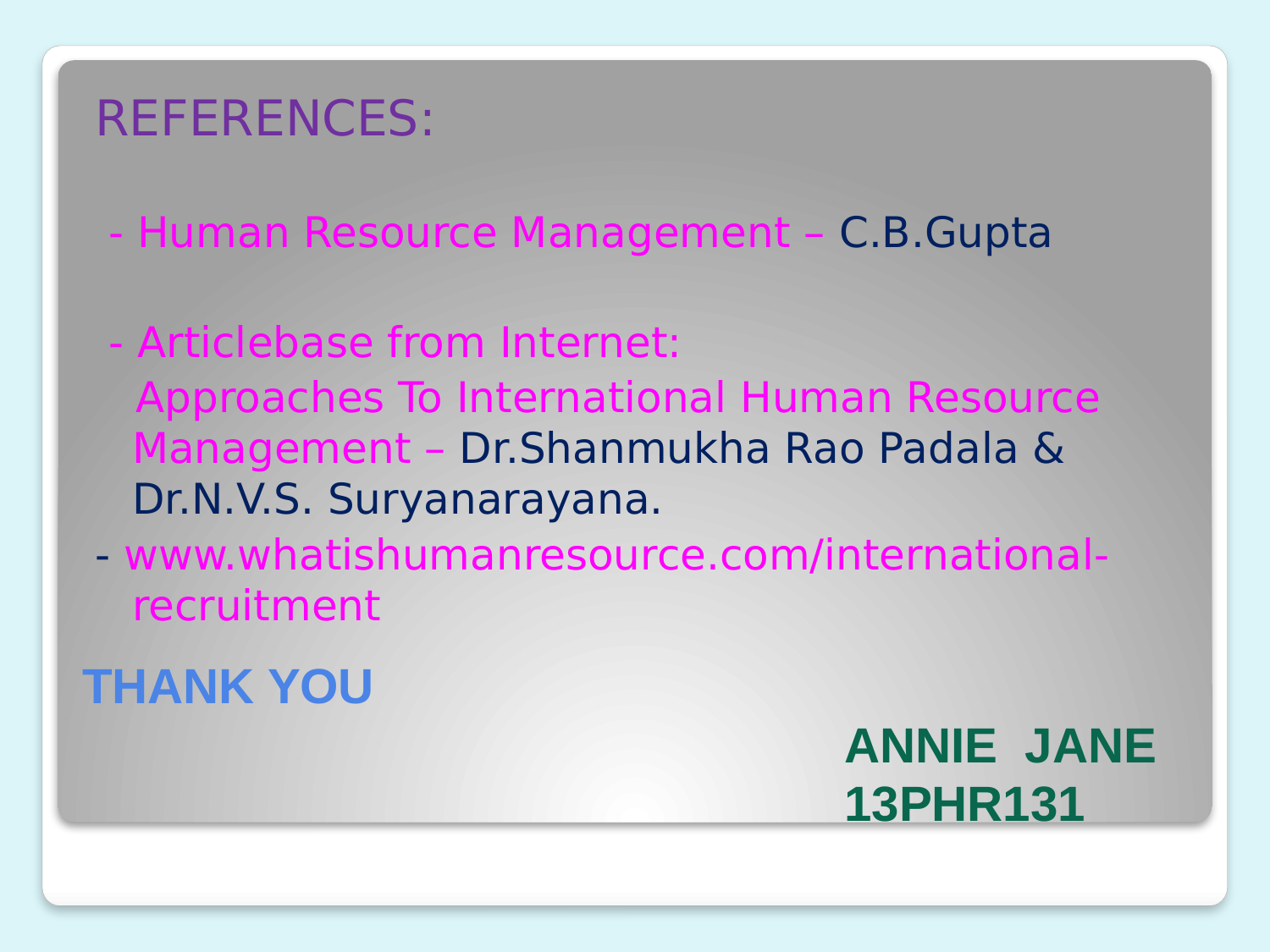

REFERENCES:

 - Human Resource Management – C.B.Gupta

 - Articlebase from Internet:
   Approaches To International Human Resource Management – Dr.Shanmukha Rao Padala & Dr.N.V.S. Suryanarayana.
- www.whatishumanresource.com/international-recruitment
# THANK YOU ANNIE  JANE 13PHR131